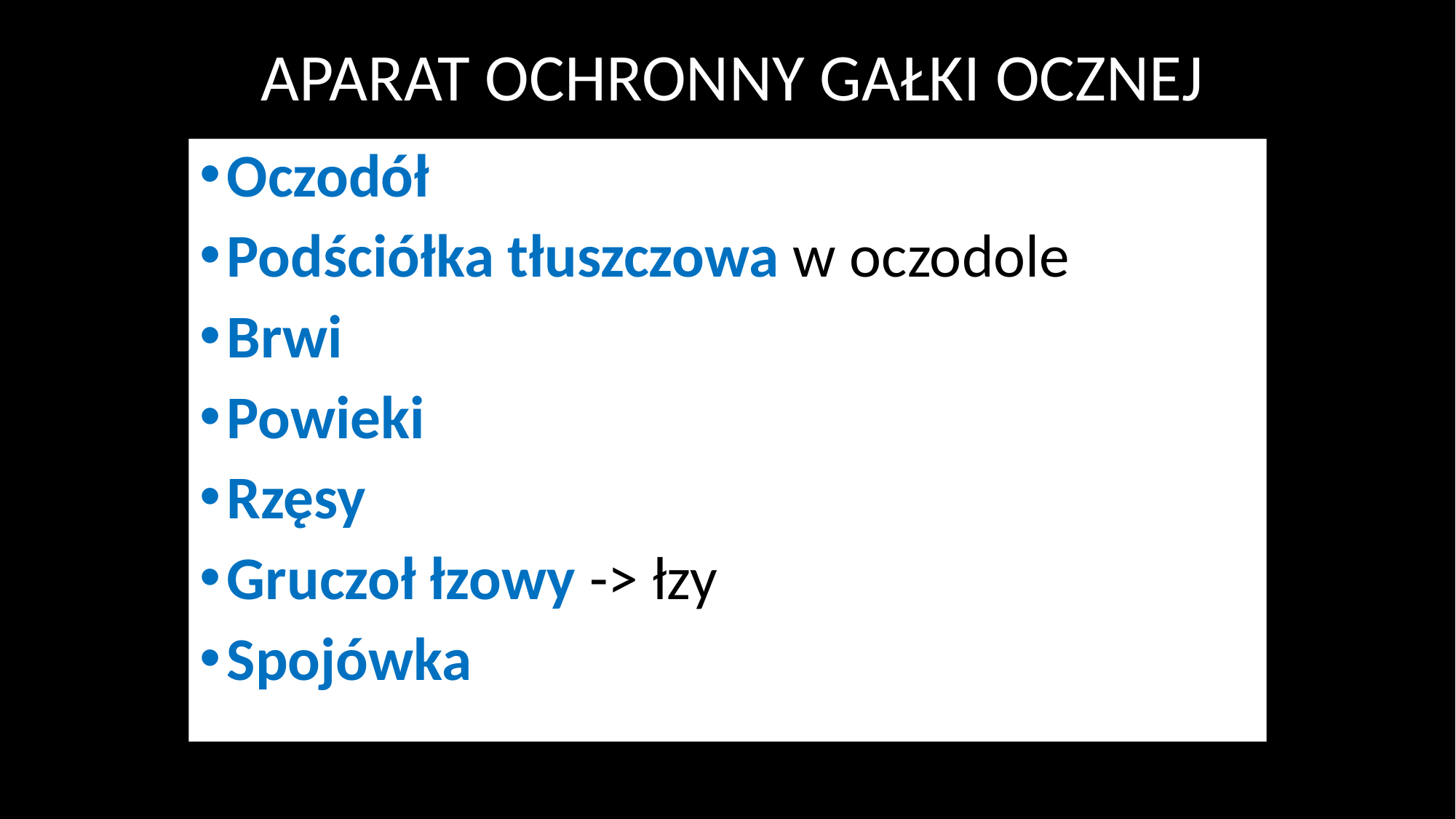

# APARAT OCHRONNY GAŁKI OCZNEJ
Oczodół
Podściółka tłuszczowa w oczodole
Brwi
Powieki
Rzęsy
Gruczoł łzowy -> łzy
Spojówka